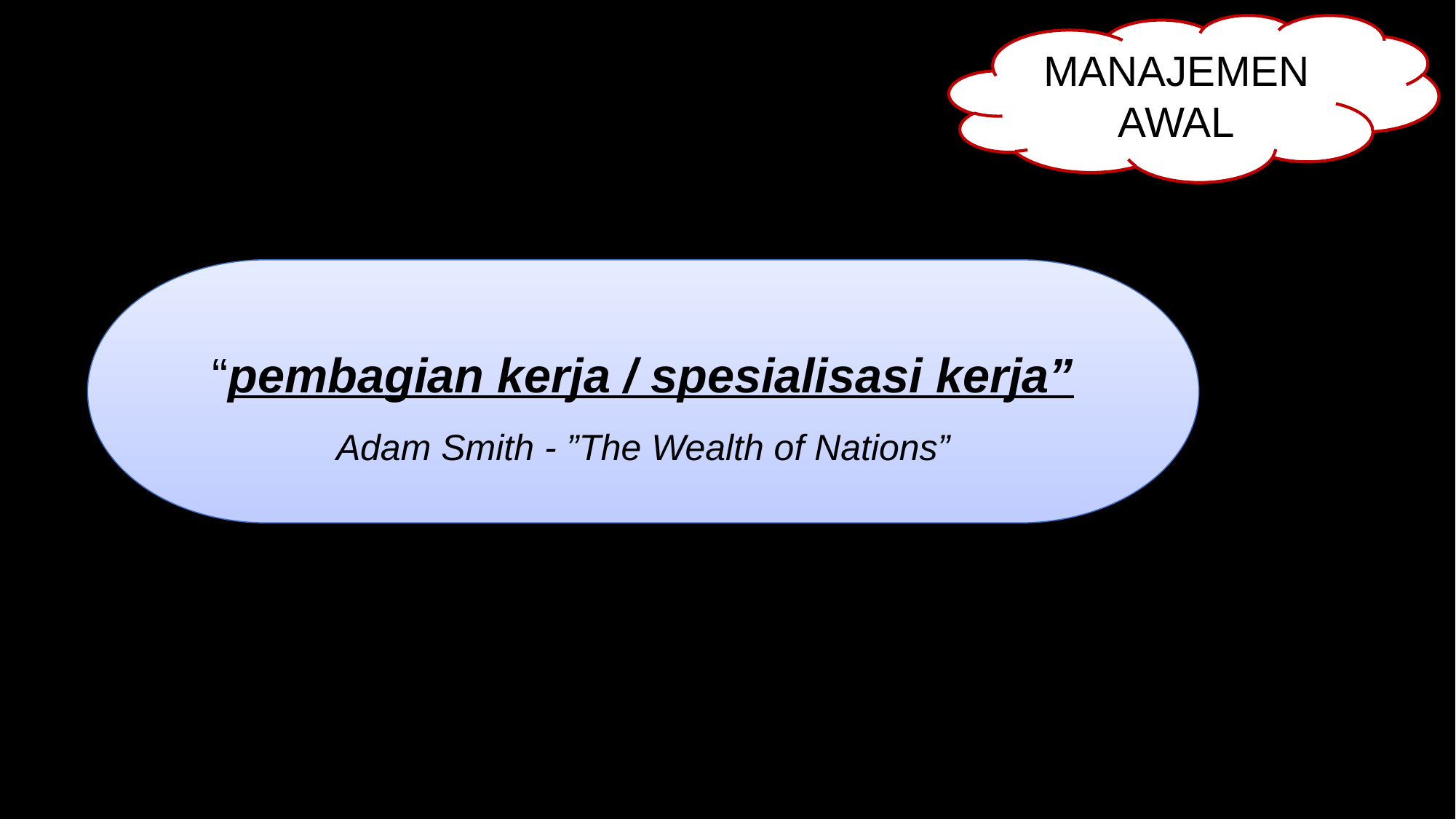

MANAJEMEN AWAL
“pembagian kerja / spesialisasi kerja”
Adam Smith - ”The Wealth of Nations”